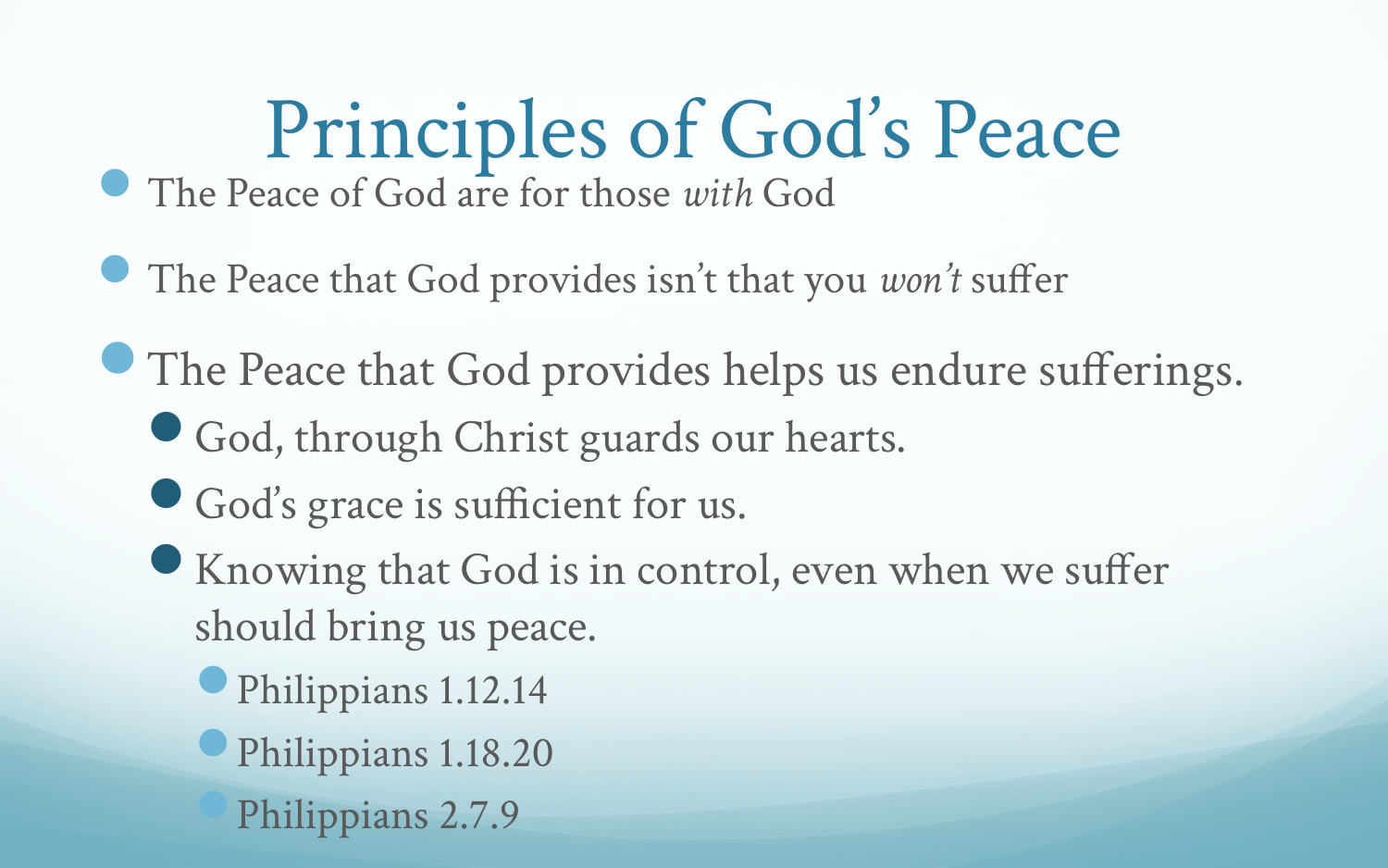

# Principles of God’s Peace
The Peace of God are for those with God
The Peace that God provides isn’t that you won’t suffer
The Peace that God provides helps us endure sufferings.
God, through Christ guards our hearts.
God’s grace is sufficient for us.
Knowing that God is in control, even when we suffer should bring us peace.
Philippians 1.12.14
Philippians 1.18.20
Philippians 2.7.9